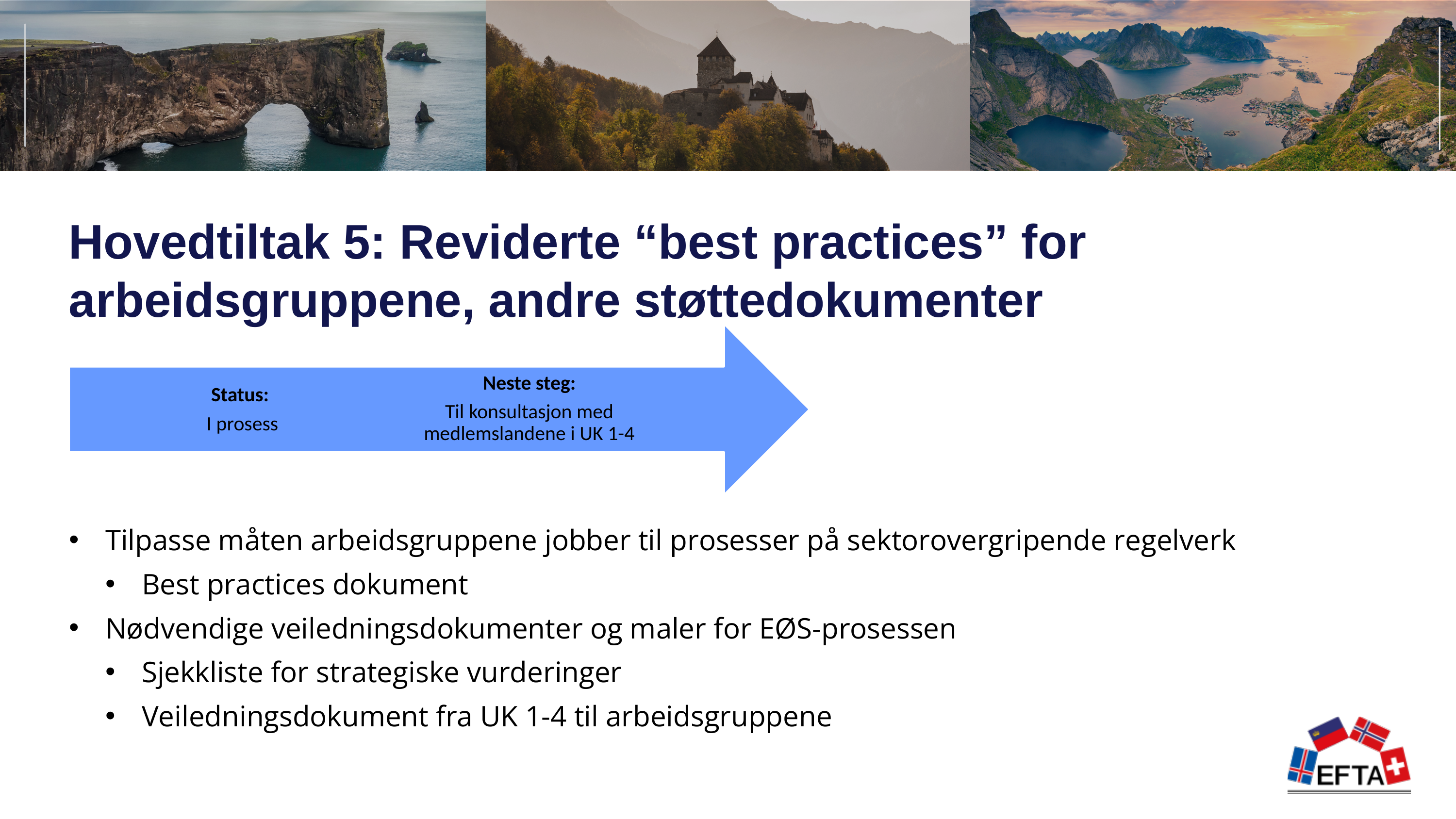

Hovedtiltak 5: Reviderte “best practices” for arbeidsgruppene, andre støttedokumenter

Neste steg:
Til konsultasjon med medlemslandene i UK 1-4

Status:
I prosess

Tilpasse måten arbeidsgruppene jobber til prosesser på sektorovergripende regelverk
Best practices dokument
Nødvendige veiledningsdokumenter og maler for EØS-prosessen
Sjekkliste for strategiske vurderinger
Veiledningsdokument fra UK 1-4 til arbeidsgruppene